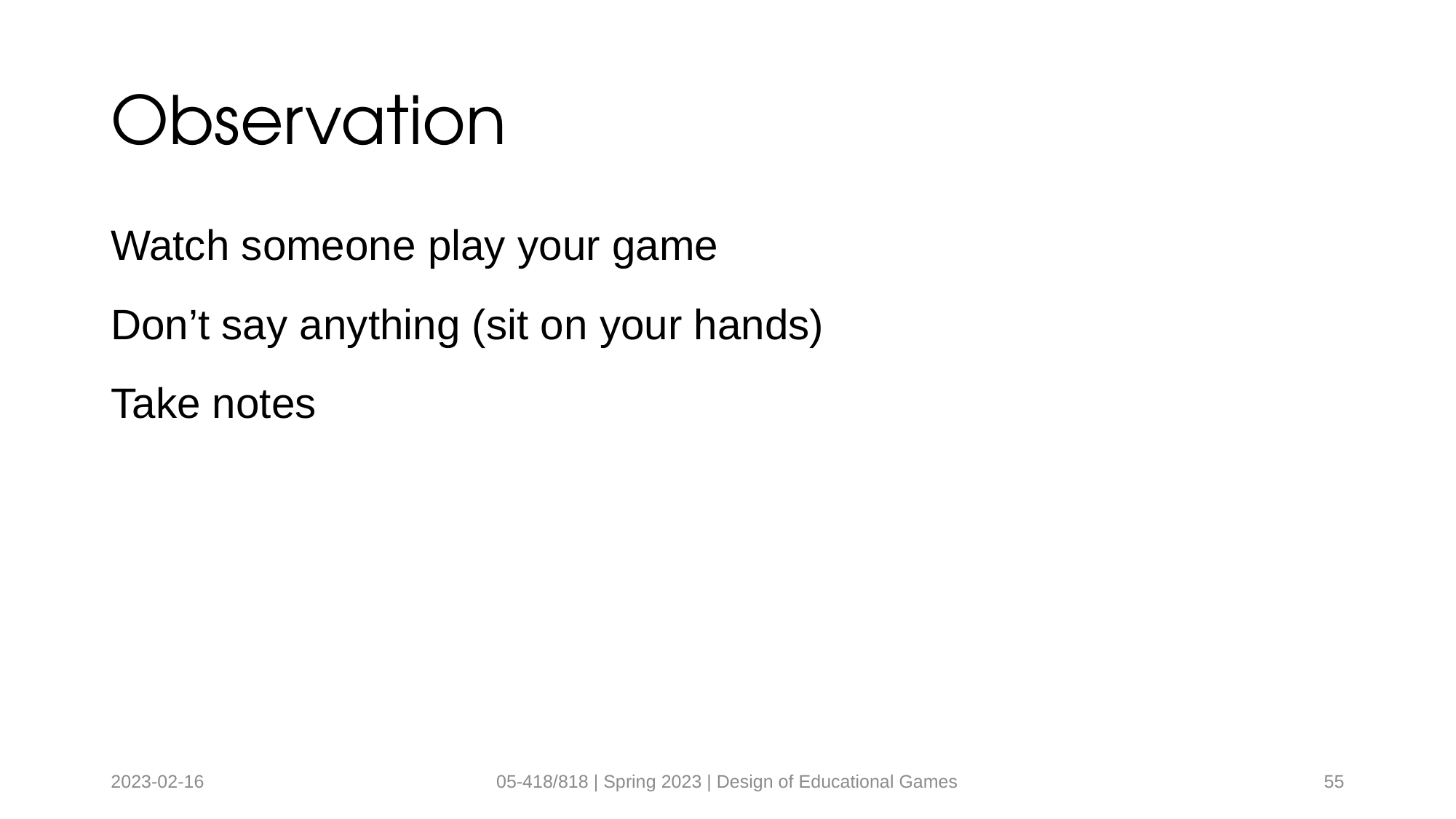

# Observation
Watch someone play your game
Don’t say anything (sit on your hands)
Take notes

2023-02-16
05-418/818 | Spring 2023 | Design of Educational Games
55